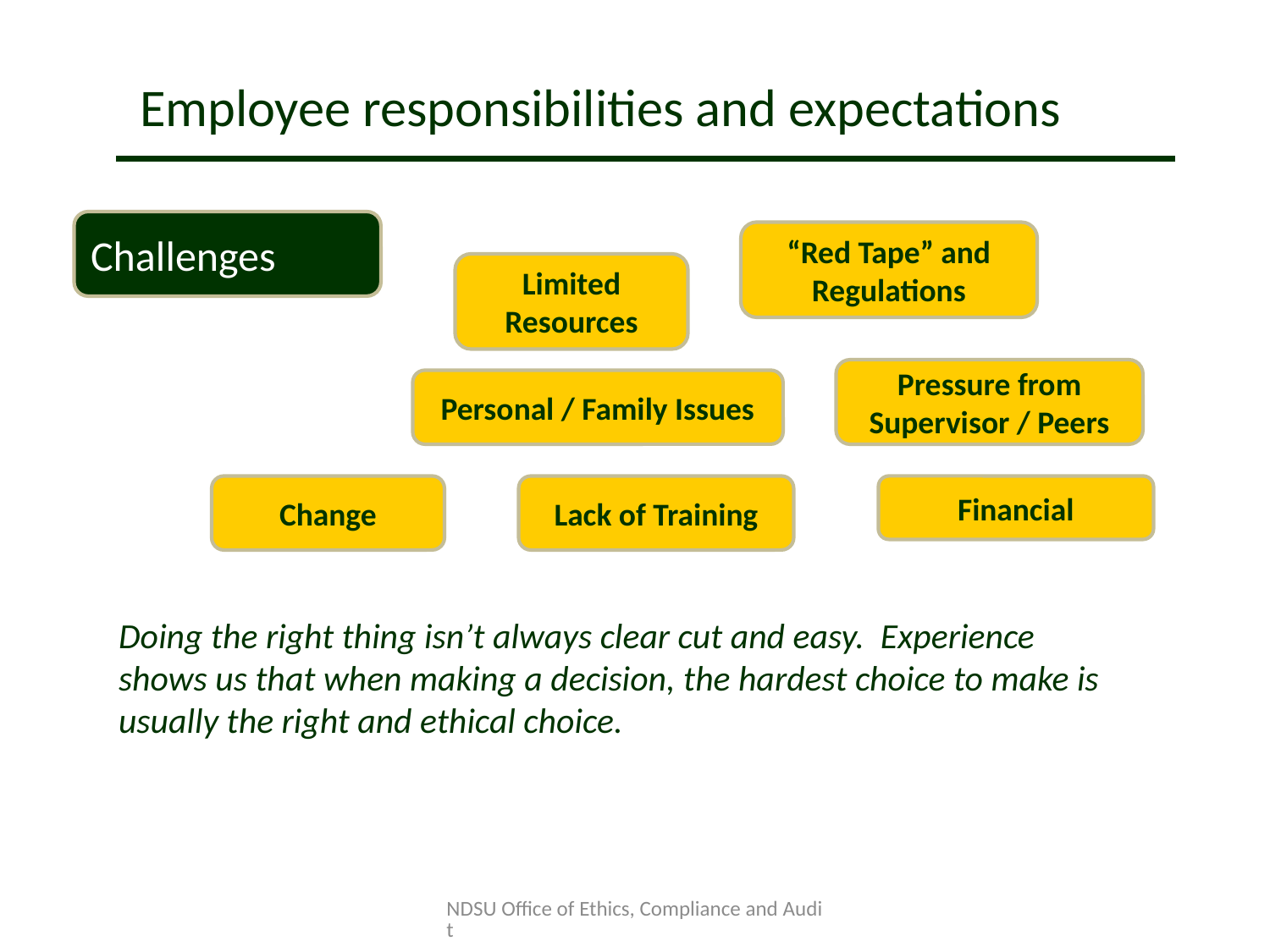

Employee responsibilities and expectations
Challenges
“Red Tape” and Regulations
Limited Resources
Pressure from Supervisor / Peers
Personal / Family Issues
Change
Lack of Training
Financial
Doing the right thing isn’t always clear cut and easy.  Experience shows us that when making a decision, the hardest choice to make is usually the right and ethical choice.
NDSU Office of Ethics, Compliance and Audit